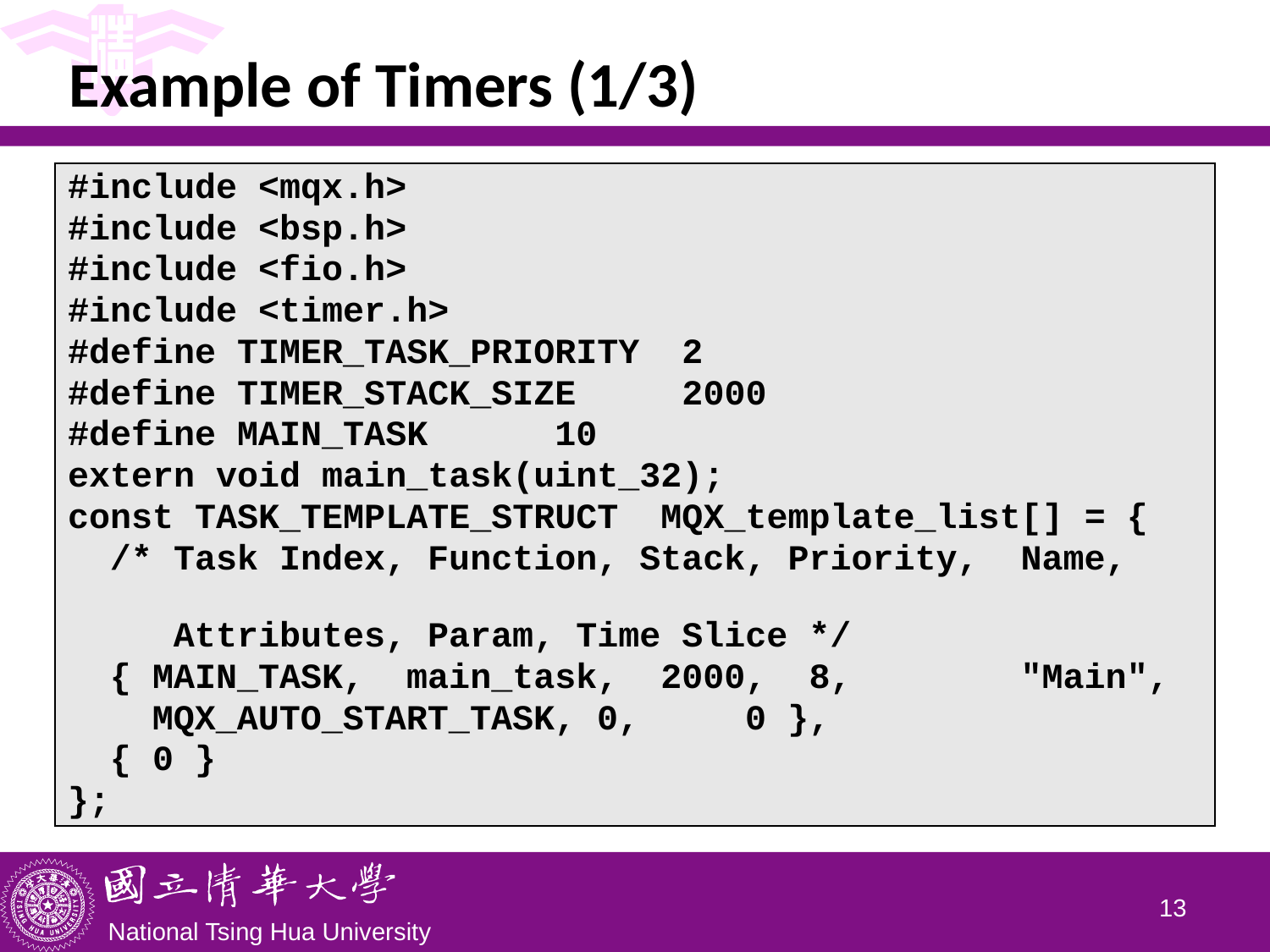

Example of Timers (1/3)
| #include <mqx.h> #include <bsp.h> #include <fio.h> #include <timer.h> #define TIMER\_TASK\_PRIORITY 2 #define TIMER\_STACK\_SIZE 2000 #define MAIN\_TASK 10 extern void main\_task(uint\_32); const TASK\_TEMPLATE\_STRUCT MQX\_template\_list[] = { /\* Task Index, Function, Stack, Priority, Name, Attributes, Param, Time Slice \*/ { MAIN\_TASK, main\_task, 2000, 8, "Main", MQX\_AUTO\_START\_TASK, 0, 0 }, { 0 } }; |
| --- |
13